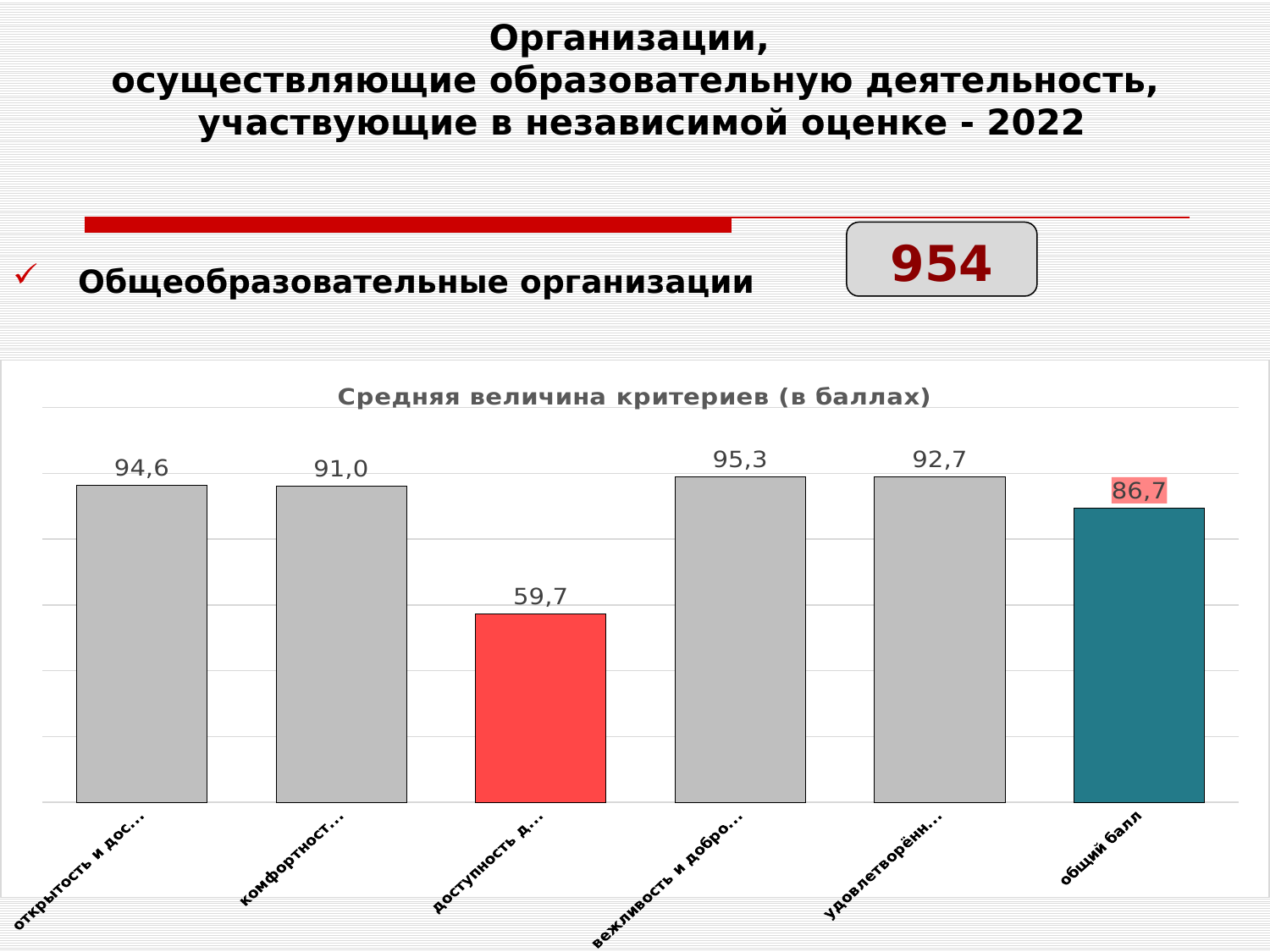

# Организации, осуществляющие образовательную деятельность, участвующие в независимой оценке - 2022
954
Общеобразовательные организации

### Chart: Средняя величина критериев (в баллах)

| Category | средний балл |
|---|---|
| открытость и доступность информации | 96.30834670947021 |
| комфортность условий | 96.16693418940635 |
| доступность для инвалидов | 57.18603531300161 |
| вежливость и доброжелательность сотрудников | 98.83627608346706 |
| удовлетворённость условиями | 98.86902086677368 |
| общий балл | 89.47332263242379 |